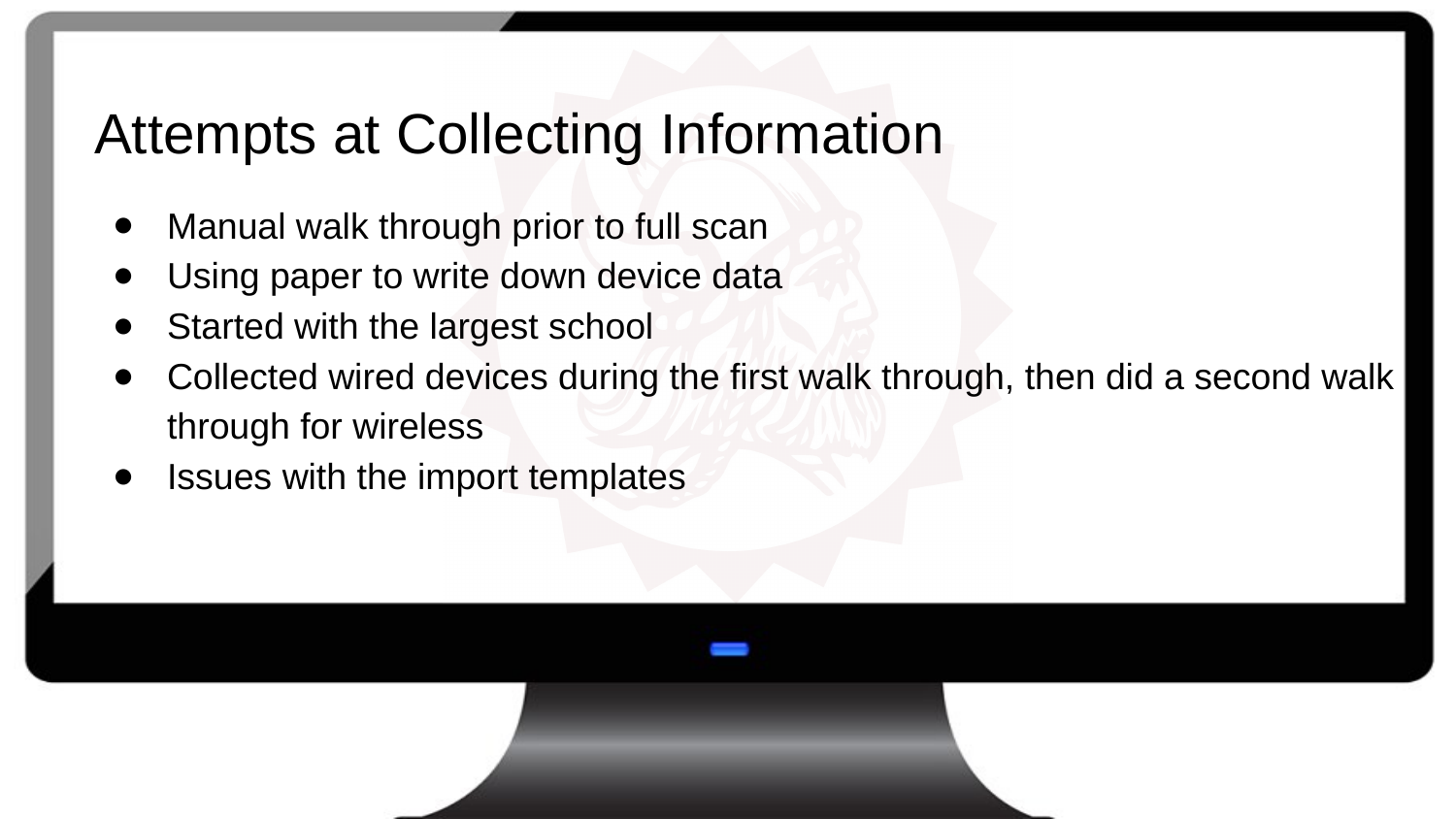

# Attempts at Collecting Information
Manual walk through prior to full scan
Using paper to write down device data
Started with the largest school
Collected wired devices during the first walk through, then did a second walk through for wireless
Issues with the import templates